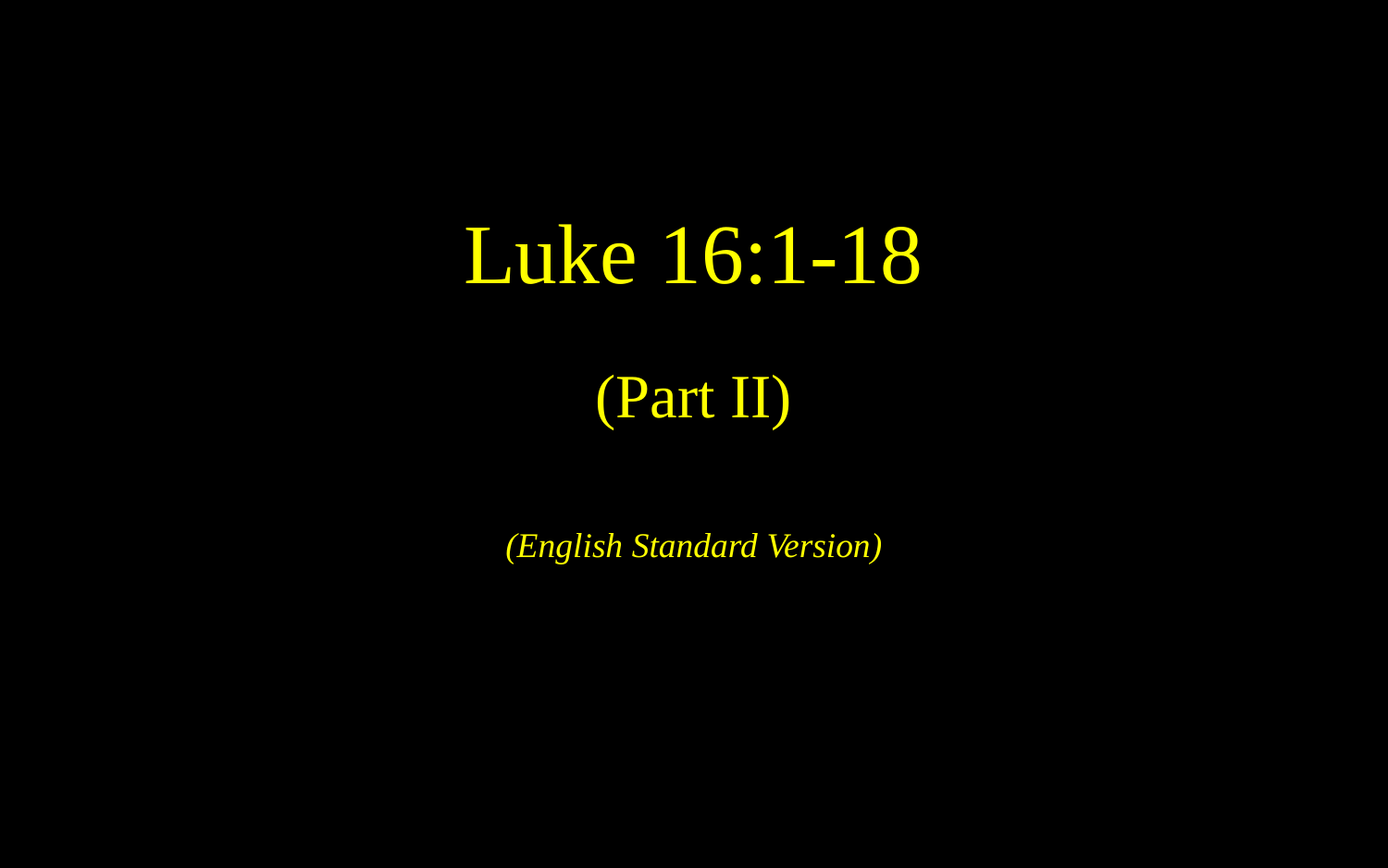

Luke 16:1-18

(Part II)

(English Standard Version)

4 Slides